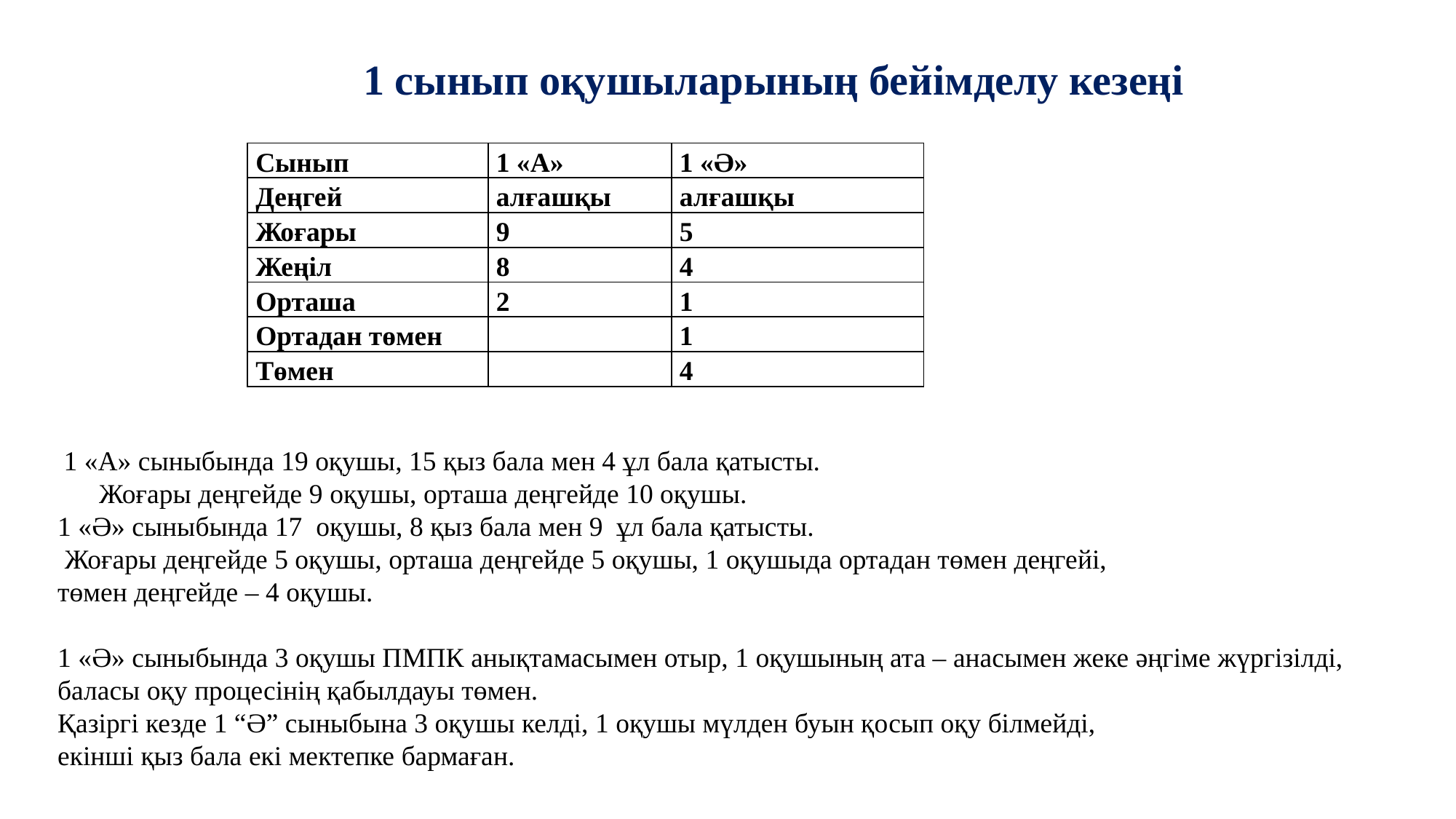

1 сынып оқушыларының бейімделу кезеңі

| Сынып | 1 «А» | 1 «Ә» |
| --- | --- | --- |
| Деңгей | алғашқы | алғашқы |
| Жоғары | 9 | 5 |
| Жеңіл | 8 | 4 |
| Орташа | 2 | 1 |
| Ортадан төмен |  | 1 |
| Төмен |  | 4 |
 1 «А» сыныбында 19 оқушы, 15 қыз бала мен 4 ұл бала қатысты.
      Жоғары деңгейде 9 оқушы, орташа деңгейде 10 оқушы.
1 «Ә» сыныбында 17  оқушы, 8 қыз бала мен 9  ұл бала қатысты.
 Жоғары деңгейде 5 оқушы, орташа деңгейде 5 оқушы, 1 оқушыда ортадан төмен деңгейі,
төмен деңгейде – 4 оқушы.

1 «Ә» сыныбында 3 оқушы ПМПК анықтамасымен отыр, 1 оқушының ата – анасымен жеке әңгіме жүргізілді,
баласы оқу процесінің қабылдауы төмен.
Қазіргі кезде 1 “Ә” сыныбына 3 оқушы келді, 1 оқушы мүлден буын қосып оқу білмейді,
екінші қыз бала екі мектепке бармаған.